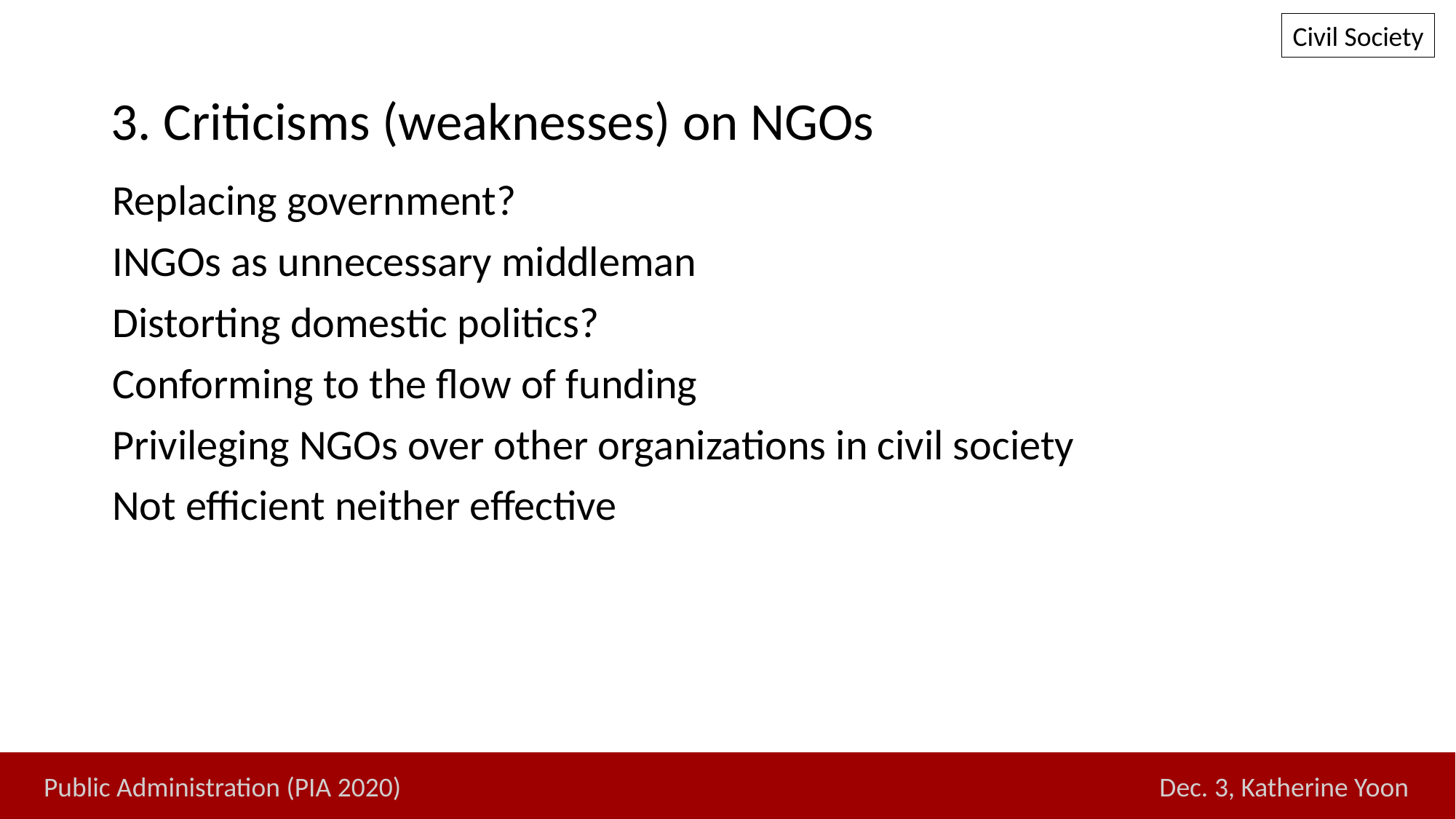

Civil Society
# 3. Criticisms (weaknesses) on NGOs
Replacing government?
INGOs as unnecessary middleman
Distorting domestic politics?
Conforming to the flow of funding
Privileging NGOs over other organizations in civil society
Not efficient neither effective